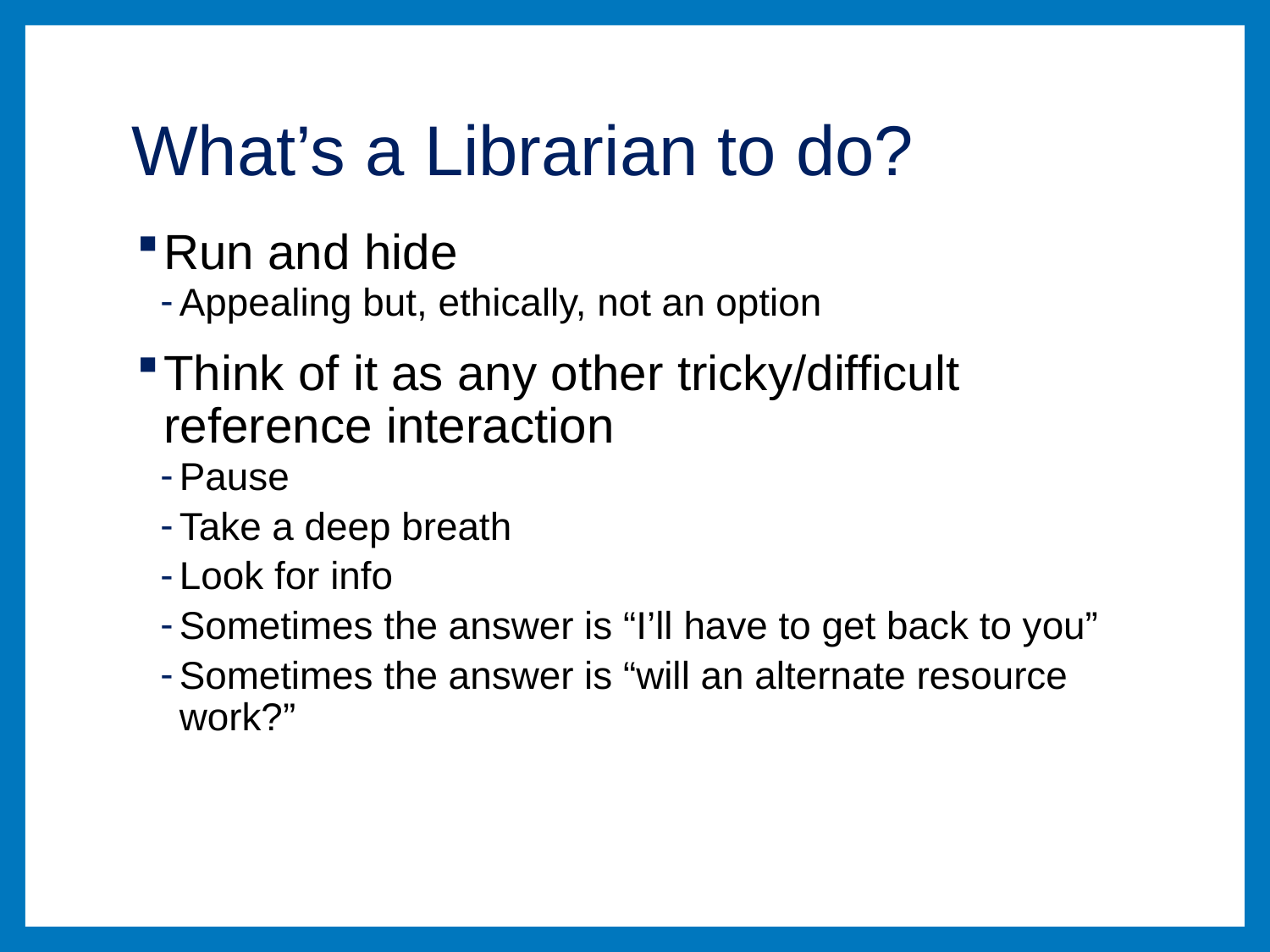

# What’s a Librarian to do?
Run and hide
Appealing but, ethically, not an option
Think of it as any other tricky/difficult reference interaction
Pause
Take a deep breath
Look for info
Sometimes the answer is “I’ll have to get back to you”
Sometimes the answer is “will an alternate resource work?”